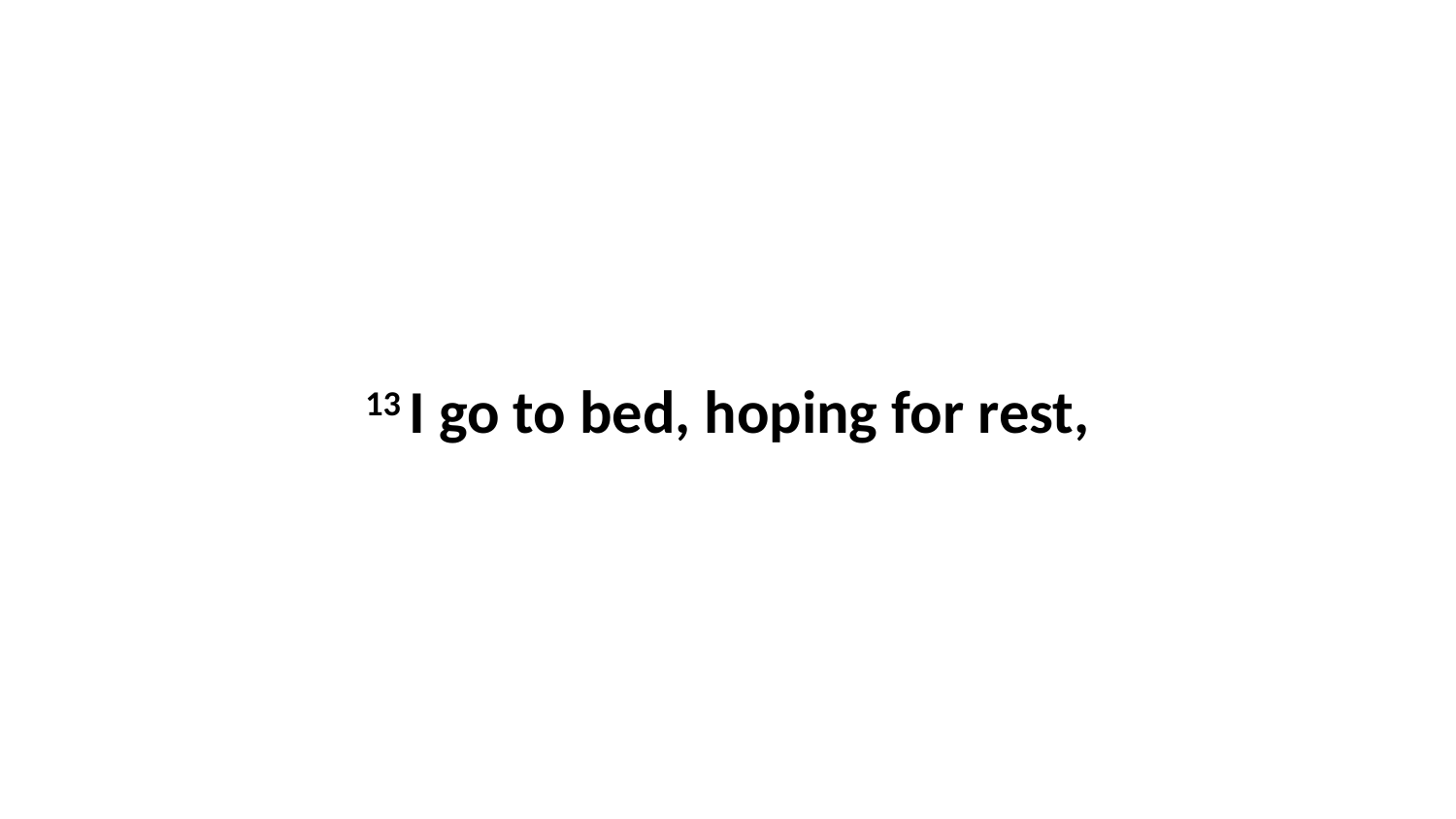

13 I go to bed, hoping for rest,